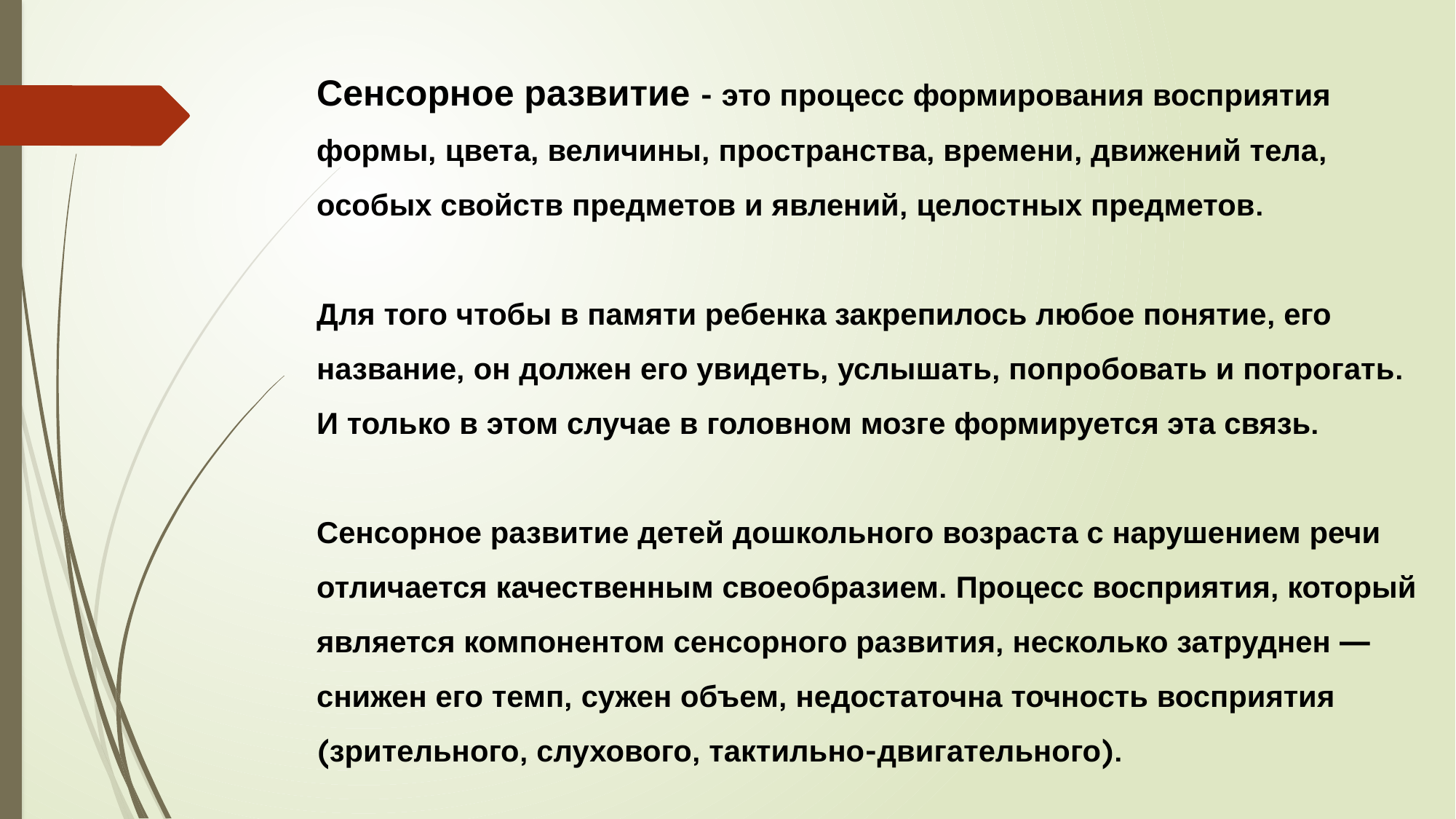

Сенсорное развитие - это процесс формирования восприятия формы, цвета, величины, пространства, времени, движений тела, особых свойств предметов и явлений, целостных предметов.

Для того чтобы в памяти ребенка закрепилось любое понятие, его название, он должен его увидеть, услышать, попробовать и потрогать.
И только в этом случае в головном мозге формируется эта связь.

Сенсорное развитие детей дошкольного возраста с нарушением речи отличается качественным своеобразием. Процесс восприятия, который является компонентом сенсорного развития, несколько затруднен — снижен его темп, сужен объем, недостаточна точность восприятия (зрительного, слухового, тактильно-двигательного).